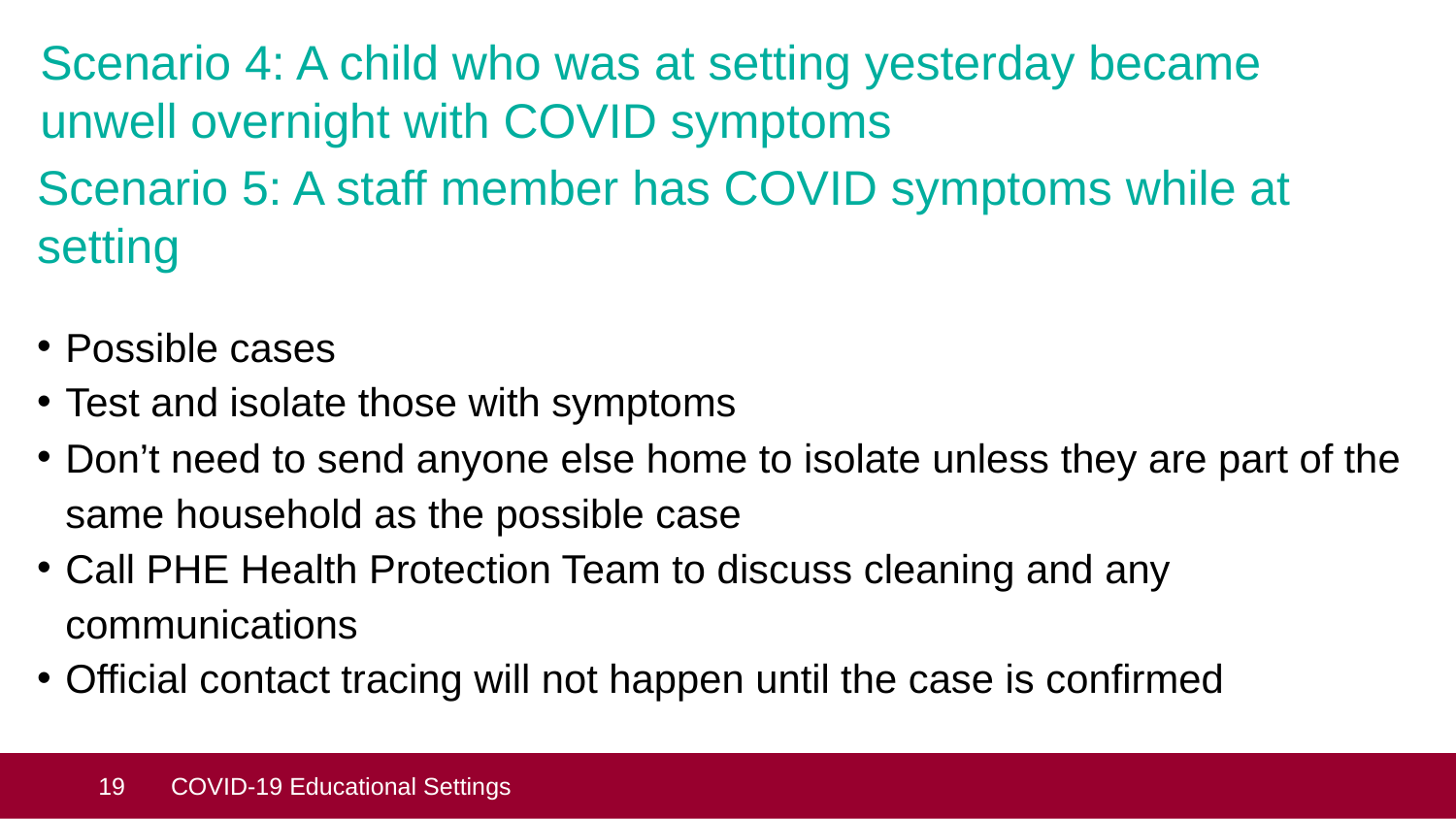

# Scenario 4: A child who was at setting yesterday became  unwell overnight with COVID symptoms
Scenario 5: A staff member has COVID symptoms while at setting
Possible cases
Test and isolate those with symptoms
Don’t need to send anyone else home to isolate unless they are part of the same household as the possible case
Call PHE Health Protection Team to discuss cleaning and any communications
Official contact tracing will not happen until the case is confirmed

  19
COVID-19 Educational Settings